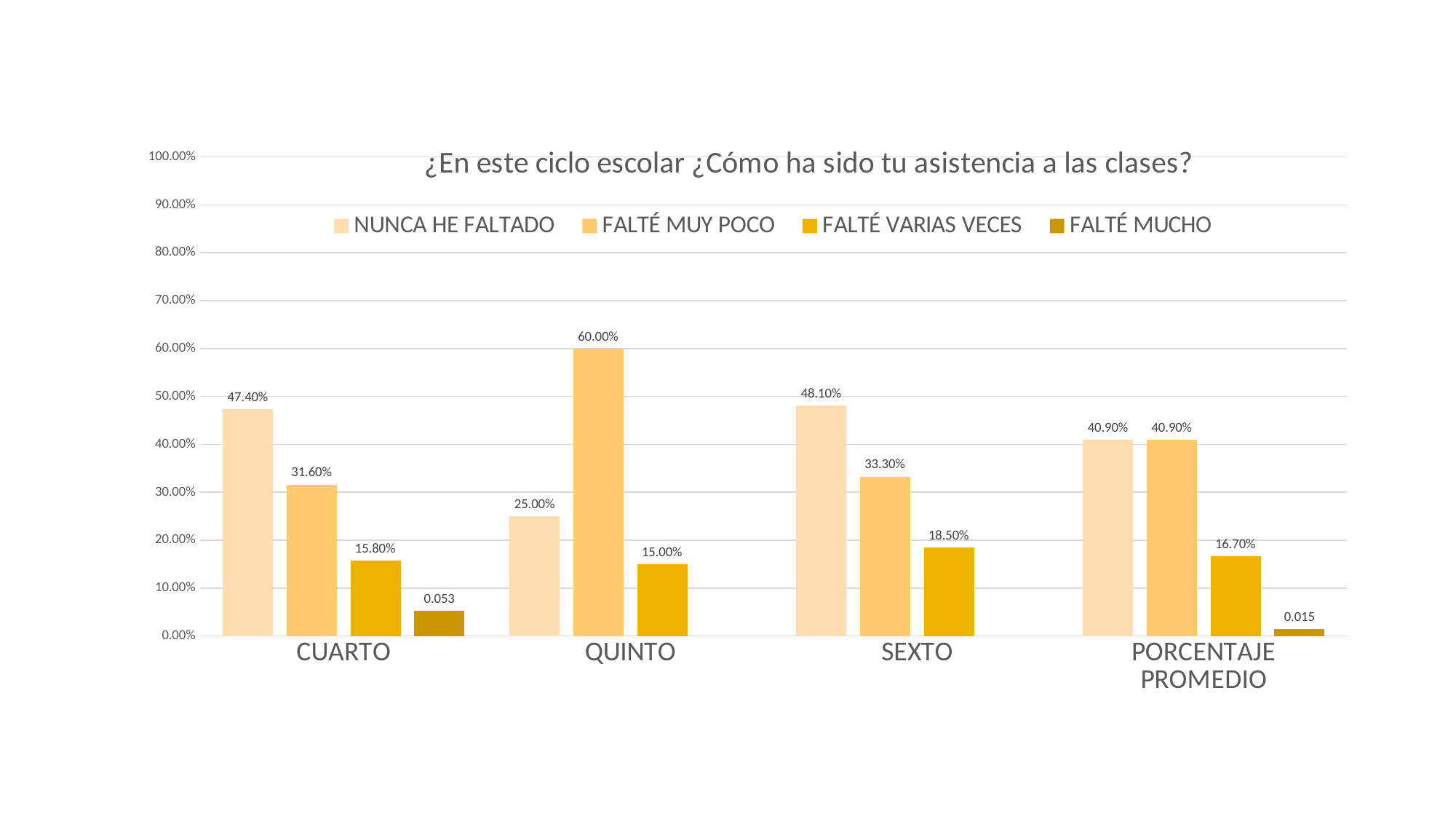

### Chart: ¿En este ciclo escolar ¿Cómo ha sido tu asistencia a las clases?

| Category | NUNCA HE FALTADO | FALTÉ MUY POCO | FALTÉ VARIAS VECES | FALTÉ MUCHO |
|---|---|---|---|---|
| CUARTO | 0.474 | 0.316 | 0.158 | 0.053 |
| QUINTO | 0.25 | 0.6 | 0.15 | None |
| SEXTO | 0.481 | 0.333 | 0.185 | None |
| PORCENTAJE PROMEDIO | 0.409 | 0.409 | 0.167 | 0.015 |